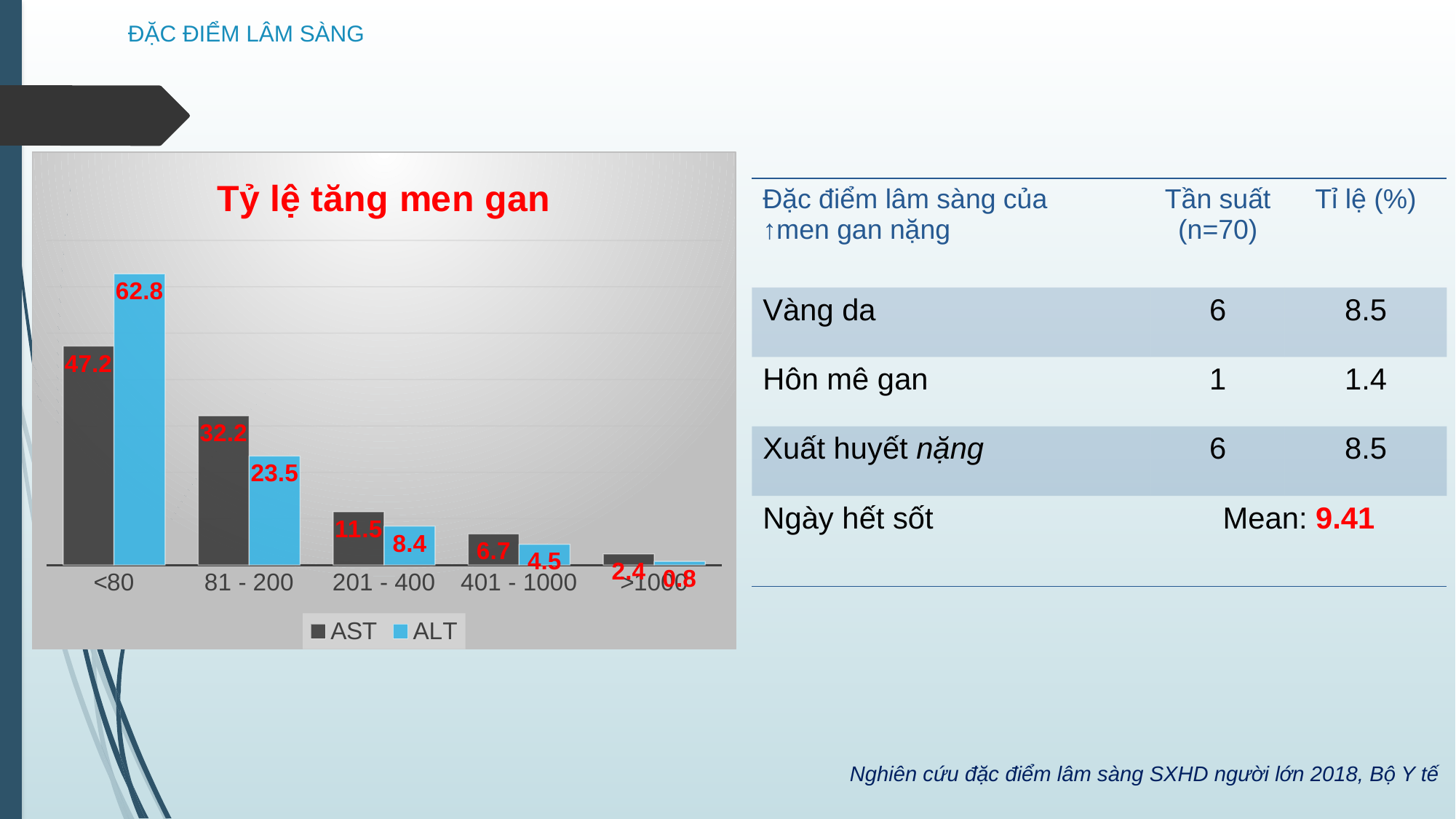

# ĐẶC ĐIỂM LÂM SÀNG

### Chart: Tỷ lệ tăng men gan

| Category | AST | ALT |
|---|---|---|
| <80 | 47.2 | 62.8 |
| 81 - 200 | 32.2 | 23.5 |
| 201 - 400 | 11.5 | 8.4 |
| 401 - 1000 | 6.7 | 4.5 |
| >1000 | 2.4 | 0.8 |
| Đặc điểm lâm sàng của ↑men gan nặng | Tần suất (n=70) | Tỉ lệ (%) |
| --- | --- | --- |
| Vàng da | 6 | 8.5 |
| Hôn mê gan | 1 | 1.4 |
| Xuất huyết nặng | 6 | 8.5 |
| Ngày hết sốt | Mean: 9.41 |  |
Nghiên cứu đặc điểm lâm sàng SXHD người lớn 2018, Bộ Y tế